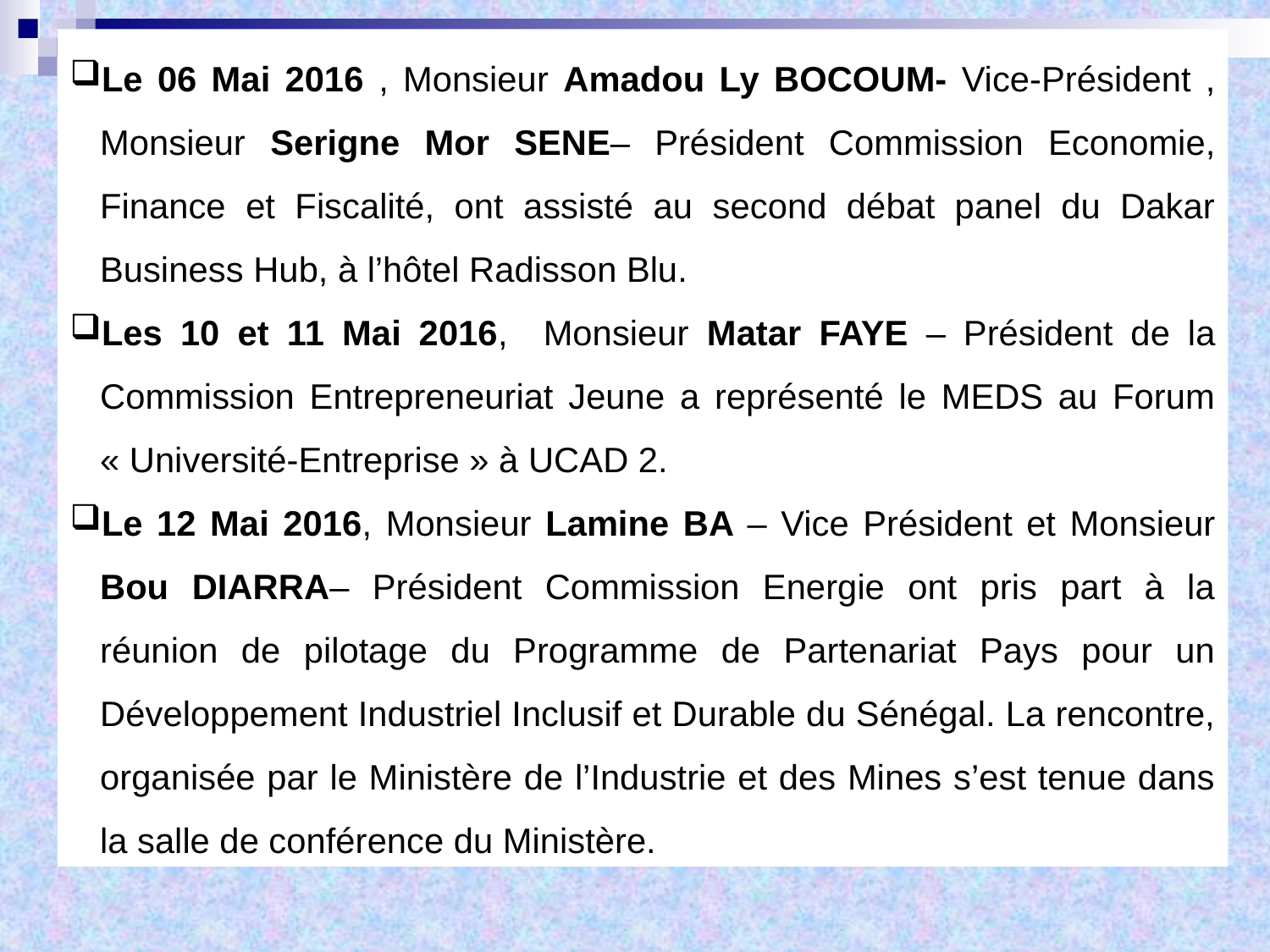

Le 06 Mai 2016 , Monsieur Amadou Ly BOCOUM- Vice-Président , Monsieur Serigne Mor SENE– Président Commission Economie, Finance et Fiscalité, ont assisté au second débat panel du Dakar Business Hub, à l’hôtel Radisson Blu.
Les 10 et 11 Mai 2016,  Monsieur Matar FAYE – Président de la Commission Entrepreneuriat Jeune a représenté le MEDS au Forum « Université-Entreprise » à UCAD 2.
Le 12 Mai 2016, Monsieur Lamine BA – Vice Président et Monsieur Bou DIARRA– Président Commission Energie ont pris part à la réunion de pilotage du Programme de Partenariat Pays pour un Développement Industriel Inclusif et Durable du Sénégal. La rencontre, organisée par le Ministère de l’Industrie et des Mines s’est tenue dans la salle de conférence du Ministère.